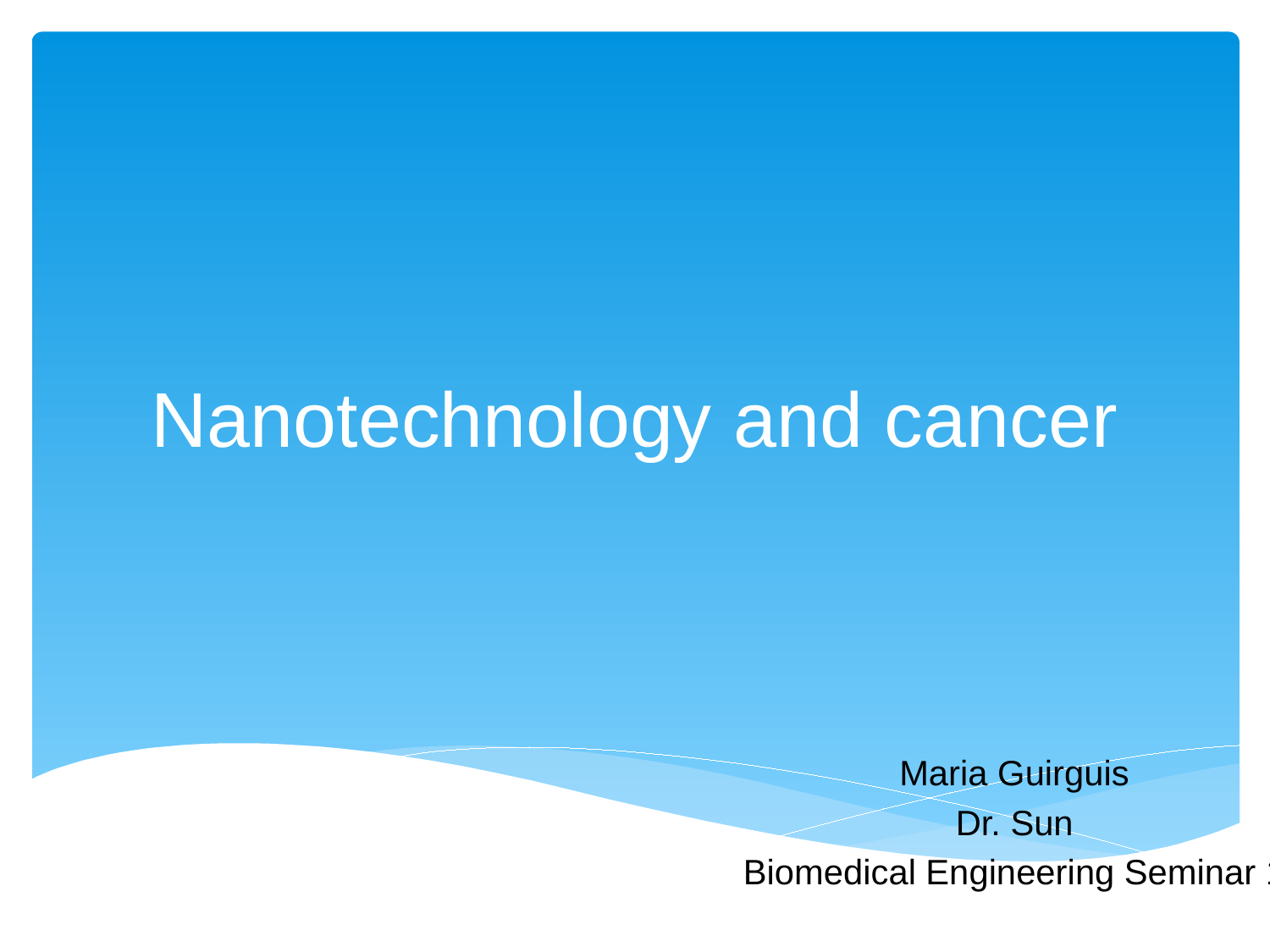

# Nanotechnology and cancer
Maria Guirguis
Dr. Sun
Biomedical Engineering Seminar 1